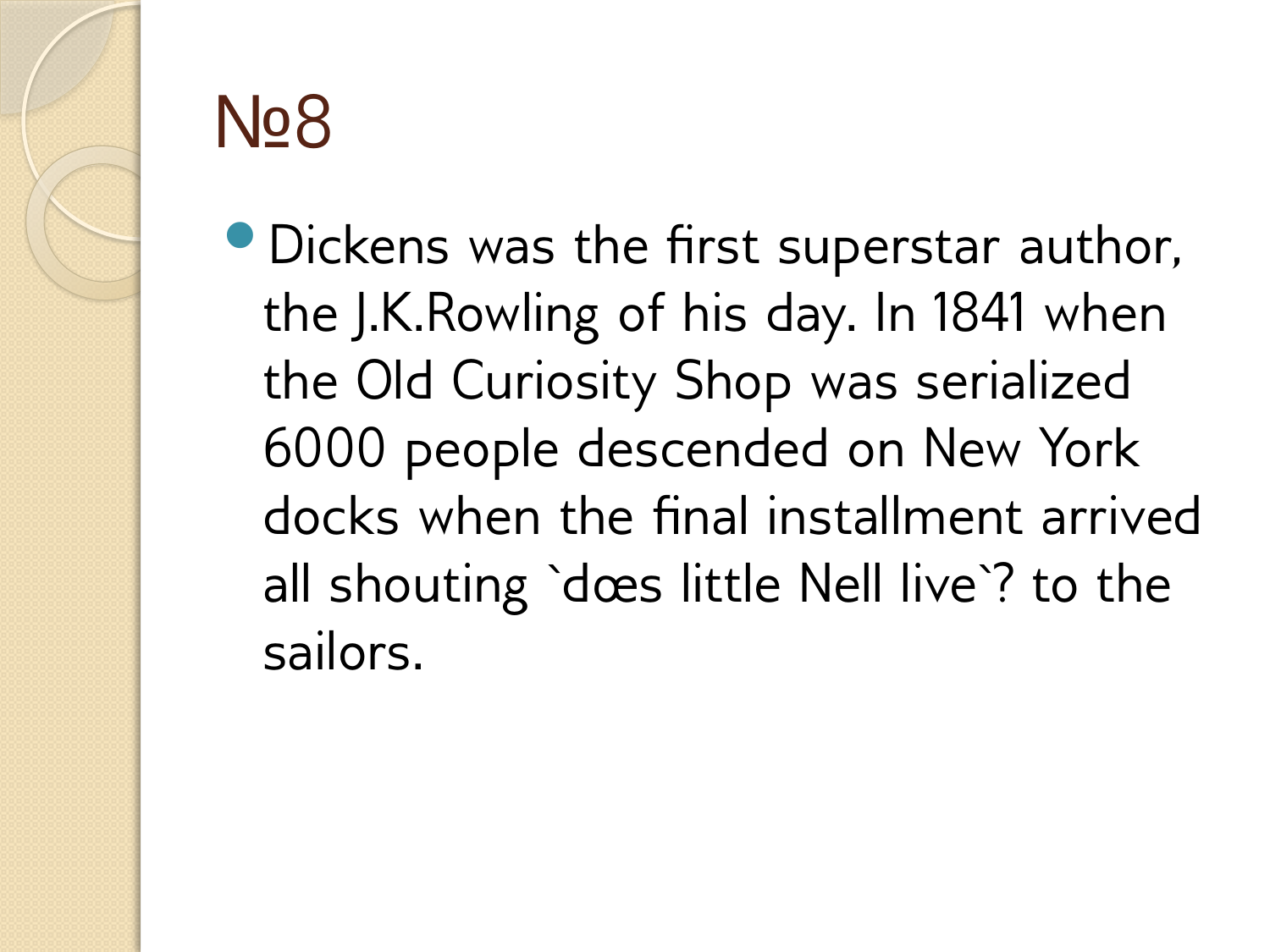

# №8
Dickens was the first superstar author, the J.K.Rowling of his day. In 1841 when the Old Curiosity Shop was serialized 6000 people descended on New York docks when the final installment arrived all shouting `does little Nell live`? to the sailors.